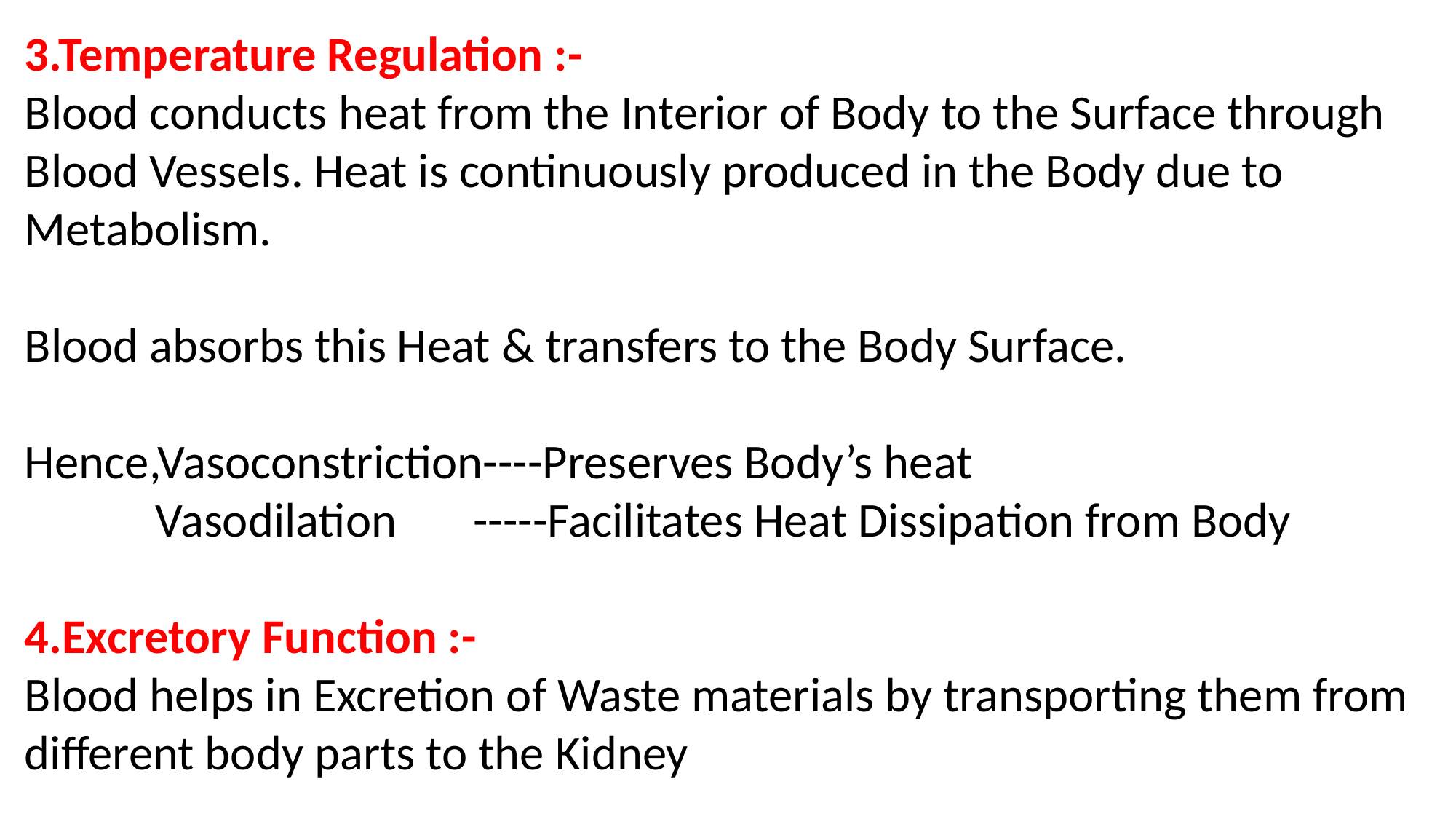

3.Temperature Regulation :-
Blood conducts heat from the Interior of Body to the Surface through Blood Vessels. Heat is continuously produced in the Body due to Metabolism.

Blood absorbs this Heat & transfers to the Body Surface.

Hence,Vasoconstriction----Preserves Body’s heat
            Vasodilation       -----Facilitates Heat Dissipation from Body

4.Excretory Function :-
Blood helps in Excretion of Waste materials by transporting them from different body parts to the Kidney